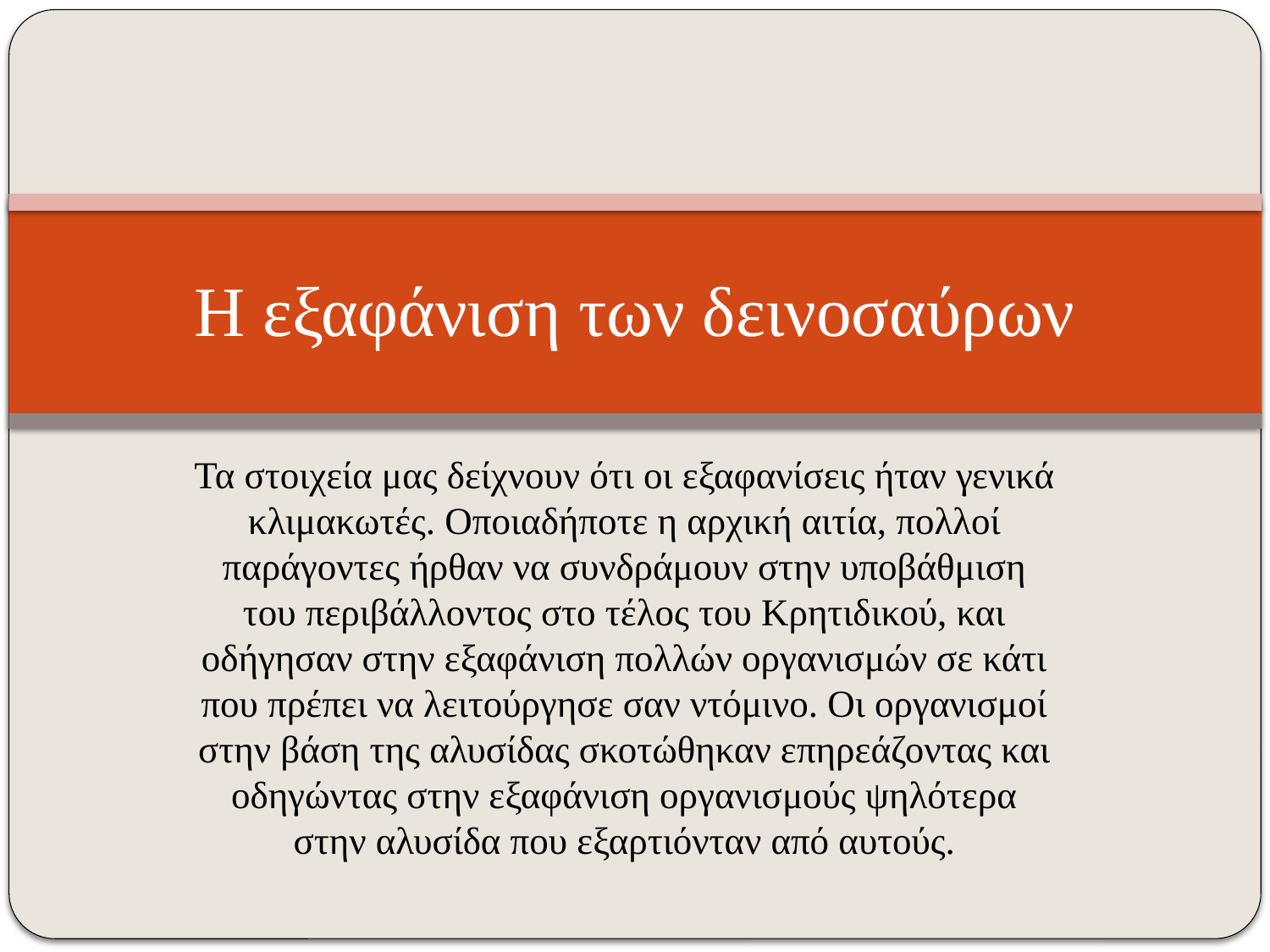

# Η εξαφάνιση των δεινοσαύρων
Τα στοιχεία μας δείχνουν ότι οι εξαφανίσεις ήταν γενικά κλιμακωτές. Οποιαδήποτε η αρχική αιτία, πολλοί παράγοντες ήρθαν να συνδράμουν στην υποβάθμιση του περιβάλλοντος στο τέλος του Κρητιδικού, και οδήγησαν στην εξαφάνιση πολλών οργανισμών σε κάτι που πρέπει να λειτούργησε σαν ντόμινο. Οι οργανισμοί στην βάση της αλυσίδας σκοτώθηκαν επηρεάζοντας και οδηγώντας στην εξαφάνιση οργανισμούς ψηλότερα στην αλυσίδα που εξαρτιόνταν από αυτούς.